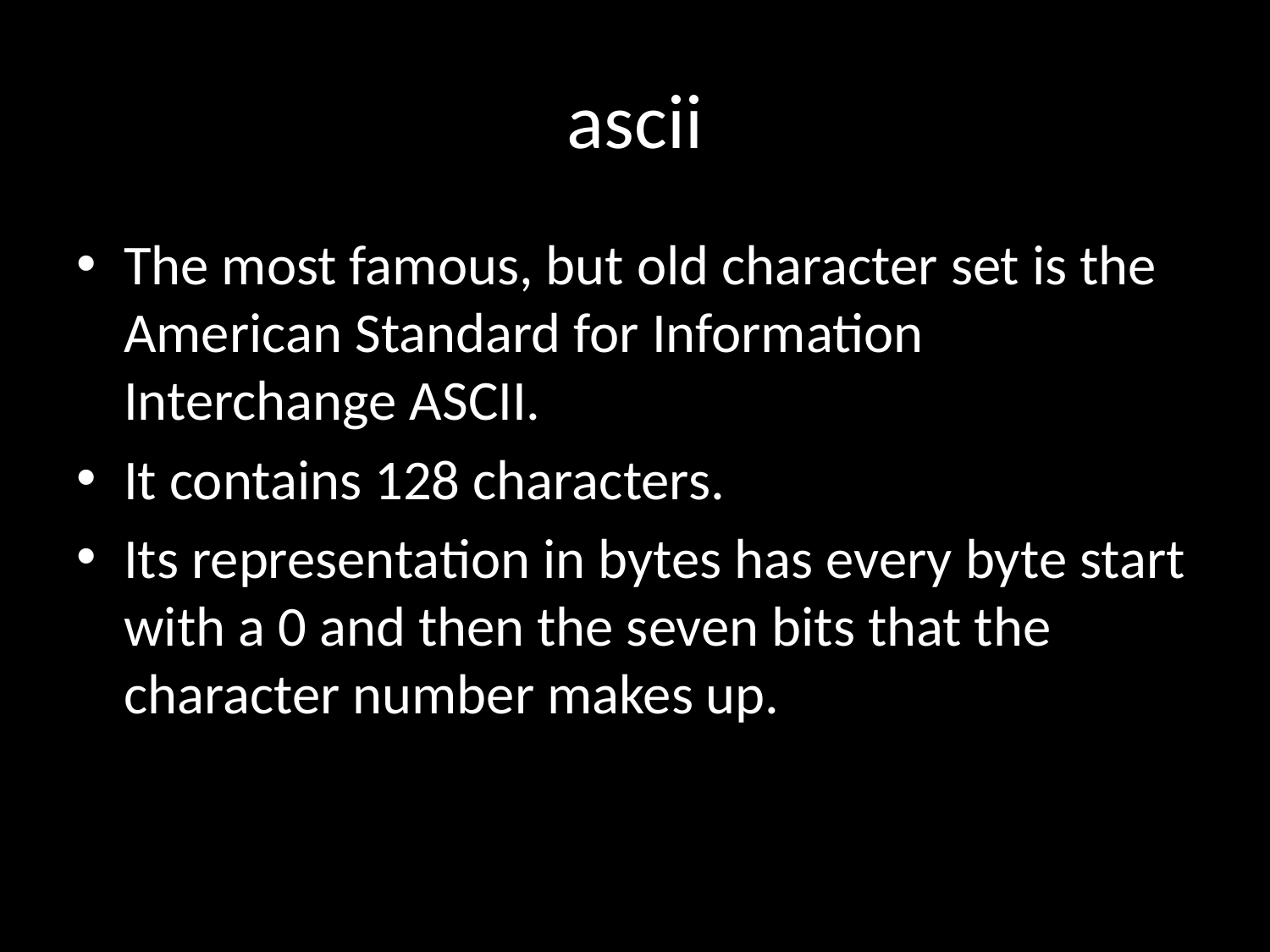

# ascii
The most famous, but old character set is the American Standard for Information Interchange ASCII.
It contains 128 characters.
Its representation in bytes has every byte start with a 0 and then the seven bits that the character number makes up.